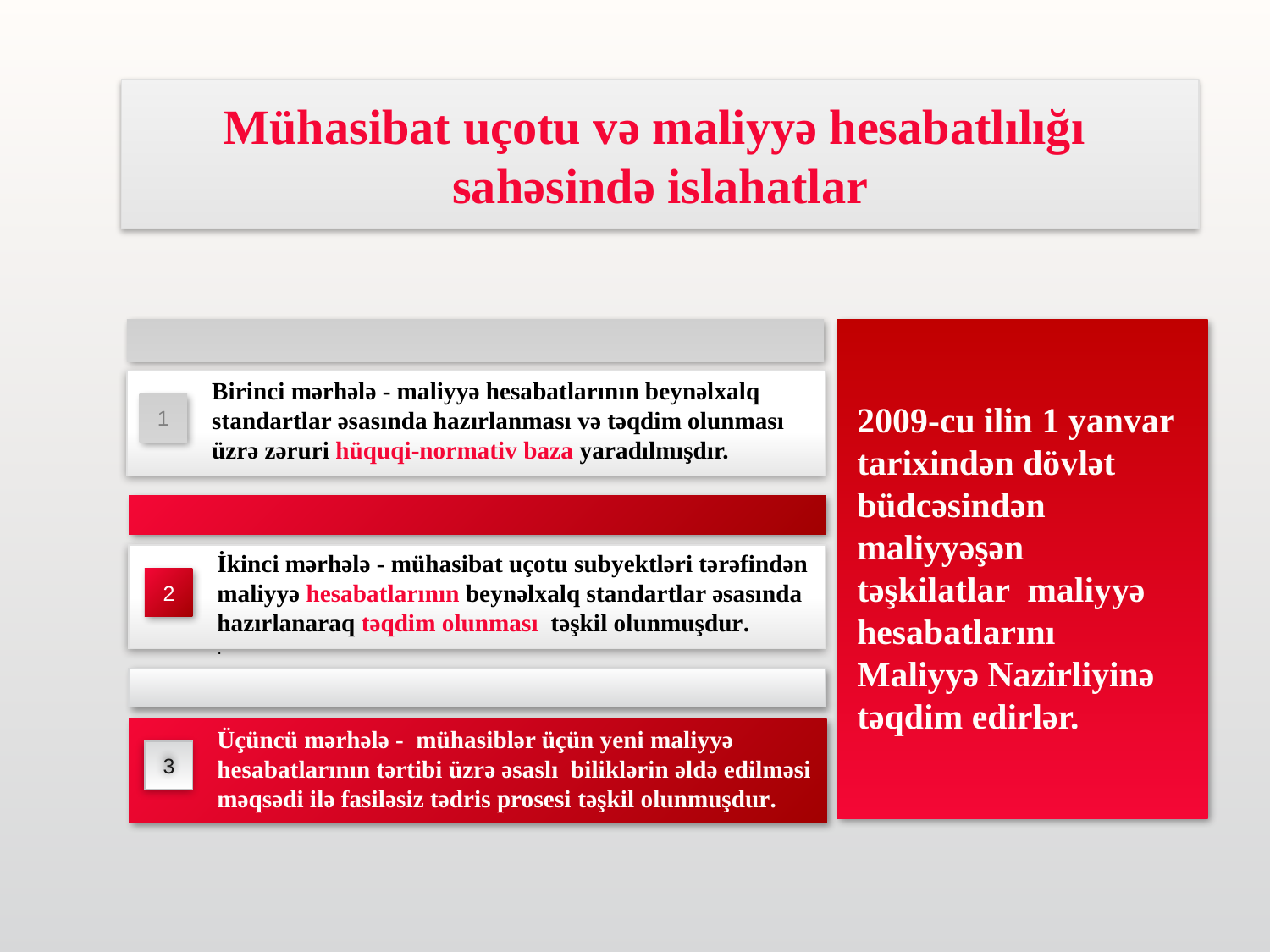

Mühasibat uçotu və maliyyə hesabatlılığı
sahəsində islahatlar

2009-cu ilin 1 yanvar tarixindən dövlət büdcəsindən maliyyəşən təşkilatlar  maliyyə hesabatlarını Maliyyə Nazirliyinə təqdim edirlər.
Birinci mərhələ - maliyyə hesabatlarının beynəlxalq standartlar əsasında hazırlanması və təqdim olunması üzrə zəruri hüquqi-normativ baza yaradılmışdır.

1

İkinci mərhələ - mühasibat uçotu subyektləri tərəfindən maliyyə hesabatlarının beynəlxalq standartlar əsasında hazırlanaraq təqdim olunması  təşkil olunmuşdur.
.

2

Üçüncü mərhələ -  mühasiblər üçün yeni maliyyə hesabatlarının tərtibi üzrə əsaslı  biliklərin əldə edilməsi məqsədi ilə fasiləsiz tədris prosesi təşkil olunmuşdur.

3